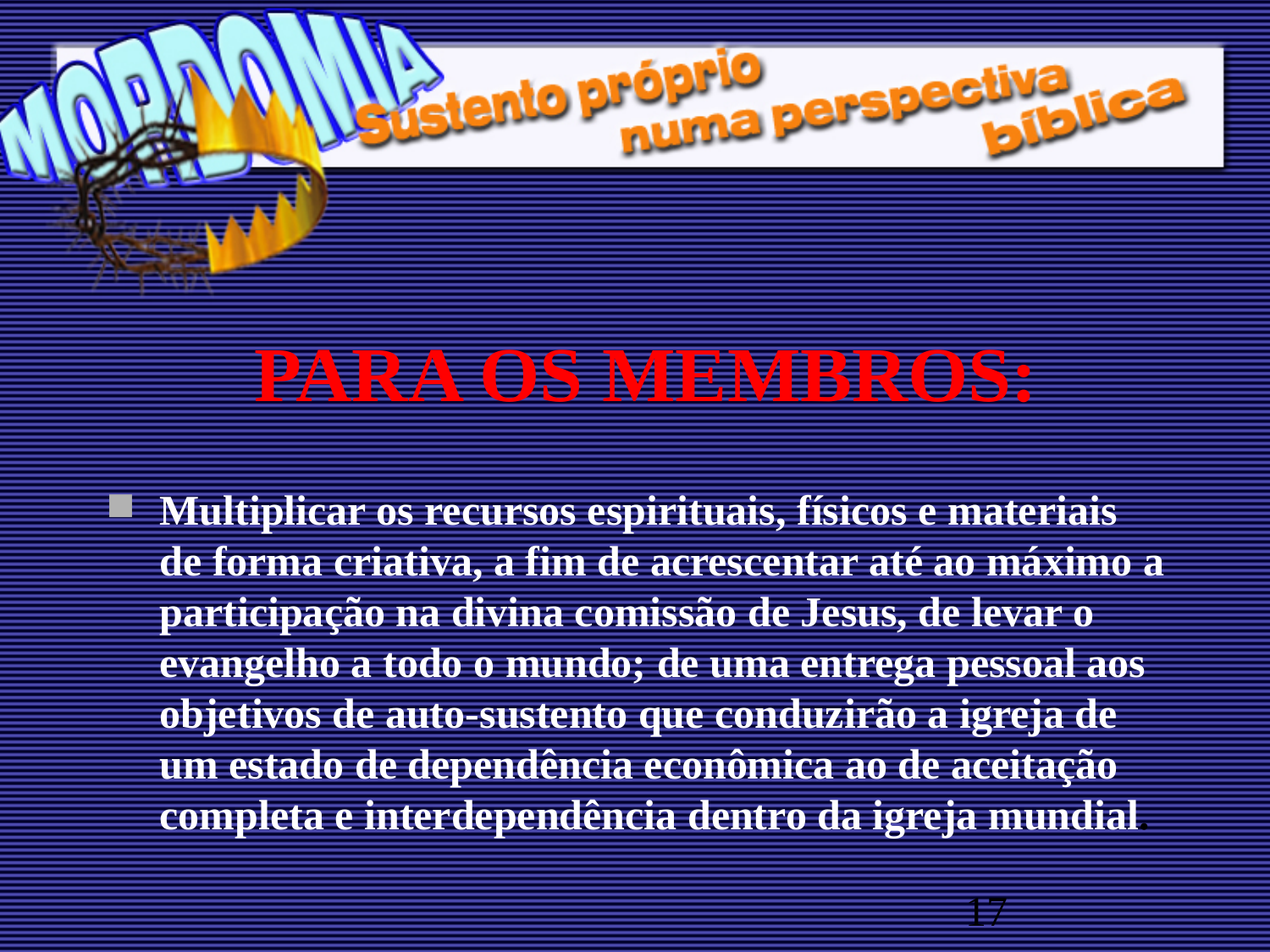

PARA OS MEMBROS:
Multiplicar os recursos espirituais, físicos e materiais de forma criativa, a fim de acrescentar até ao máximo a participação na divina comissão de Jesus, de levar o evangelho a todo o mundo; de uma entrega pessoal aos objetivos de auto-sustento que conduzirão a igreja de um estado de dependência econômica ao de aceitação completa e interdependência dentro da igreja mundial.
17